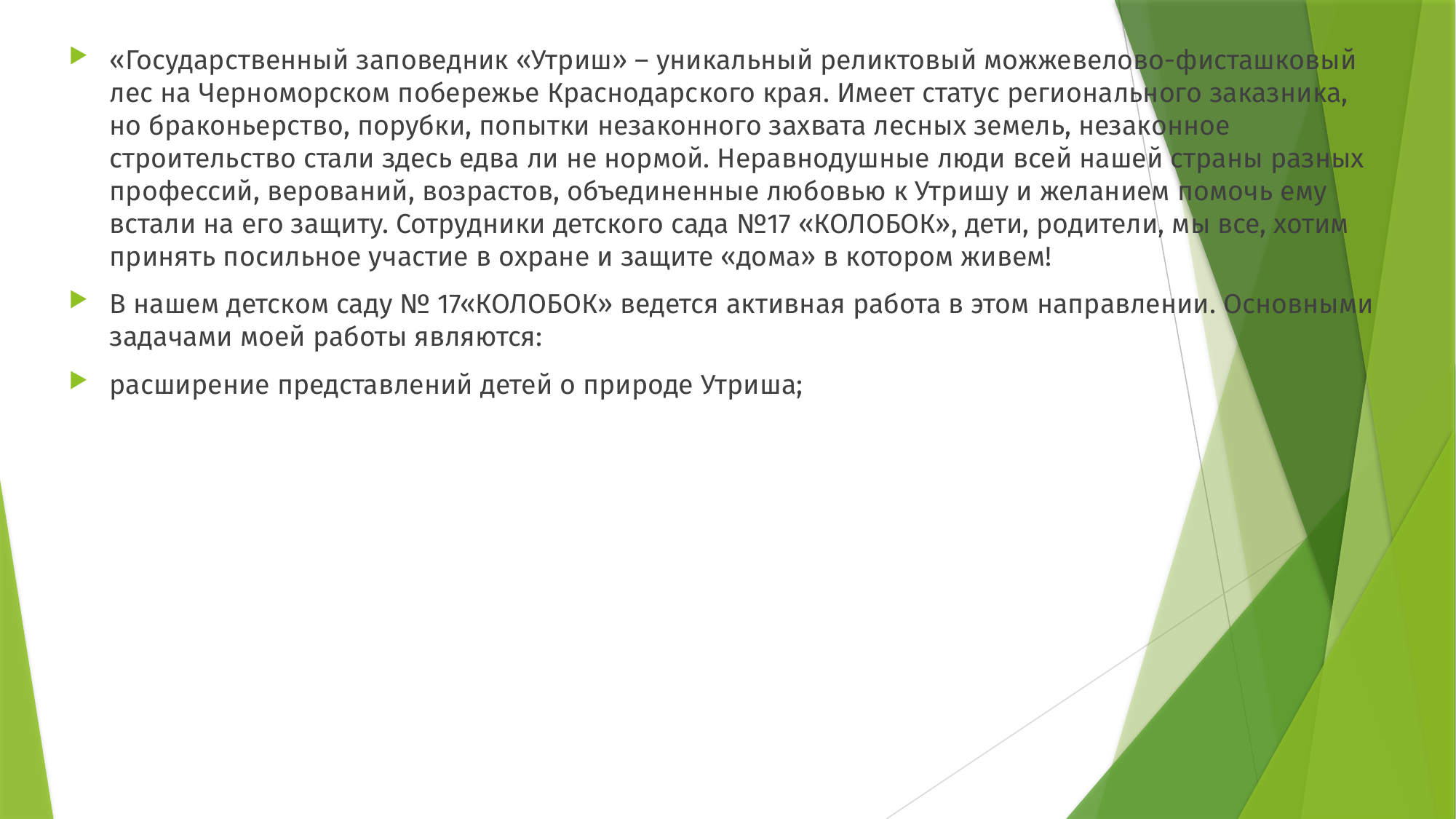

«Государственный заповедник «Утриш» – уникальный реликтовый можжевелово-фисташковый лес на Черноморском побережье Краснодарского края. Имеет статус регионального заказника, но браконьерство, порубки, попытки незаконного захвата лесных земель, незаконное строительство стали здесь едва ли не нормой. Неравнодушные люди всей нашей страны разных профессий, верований, возрастов, объединенные любовью к Утришу и желанием помочь ему встали на его защиту. Сотрудники детского сада №17 «КОЛОБОК», дети, родители, мы все, хотим принять посильное участие в охране и защите «дома» в котором живем!
В нашем детском саду № 17«КОЛОБОК» ведется активная работа в этом направлении. Основными задачами моей работы являются:
расширение представлений детей о природе Утриша;

#